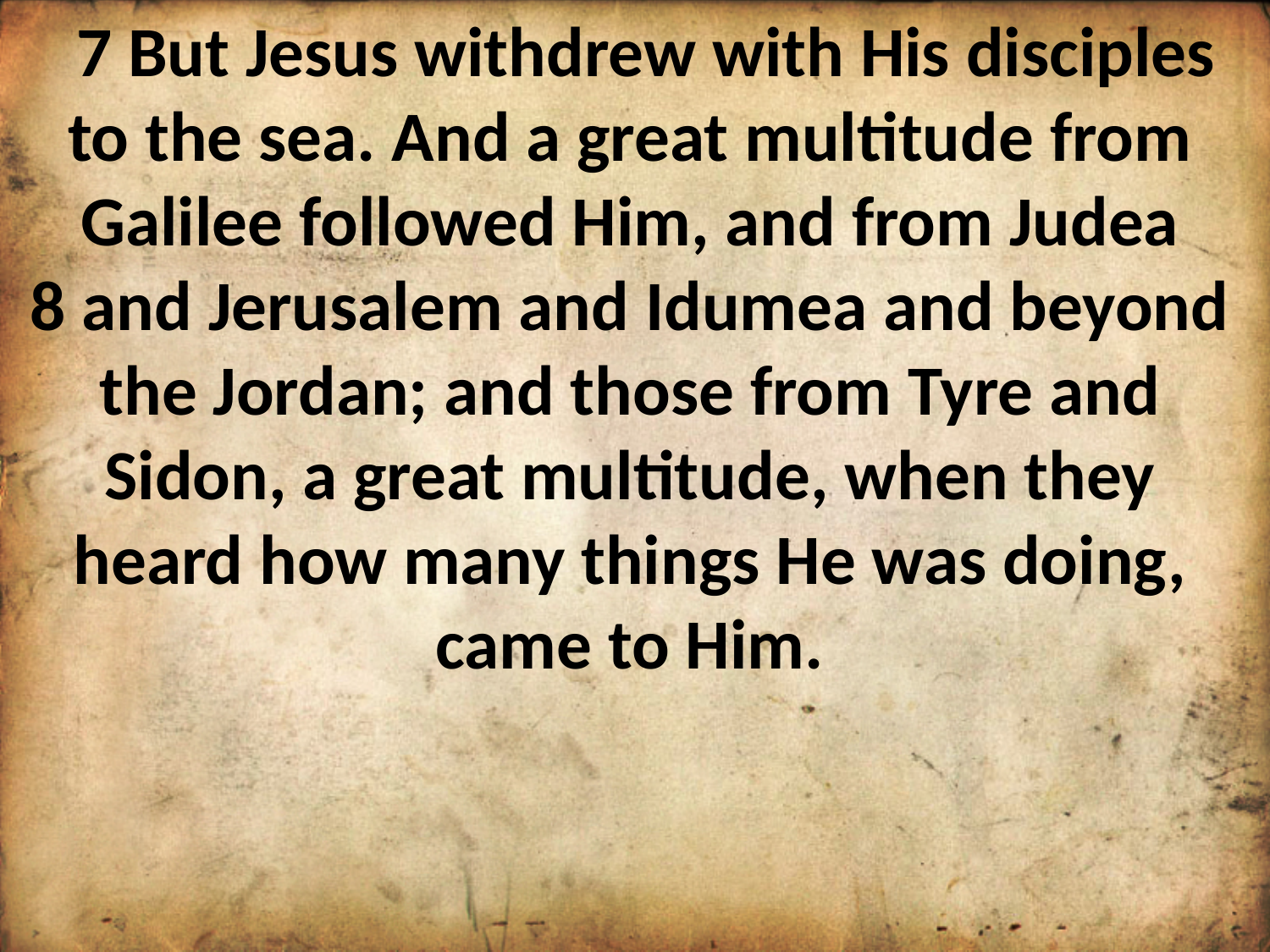

7 But Jesus withdrew with His disciples to the sea. And a great multitude from Galilee followed Him, and from Judea
8 and Jerusalem and Idumea and beyond the Jordan; and those from Tyre and Sidon, a great multitude, when they heard how many things He was doing, came to Him.